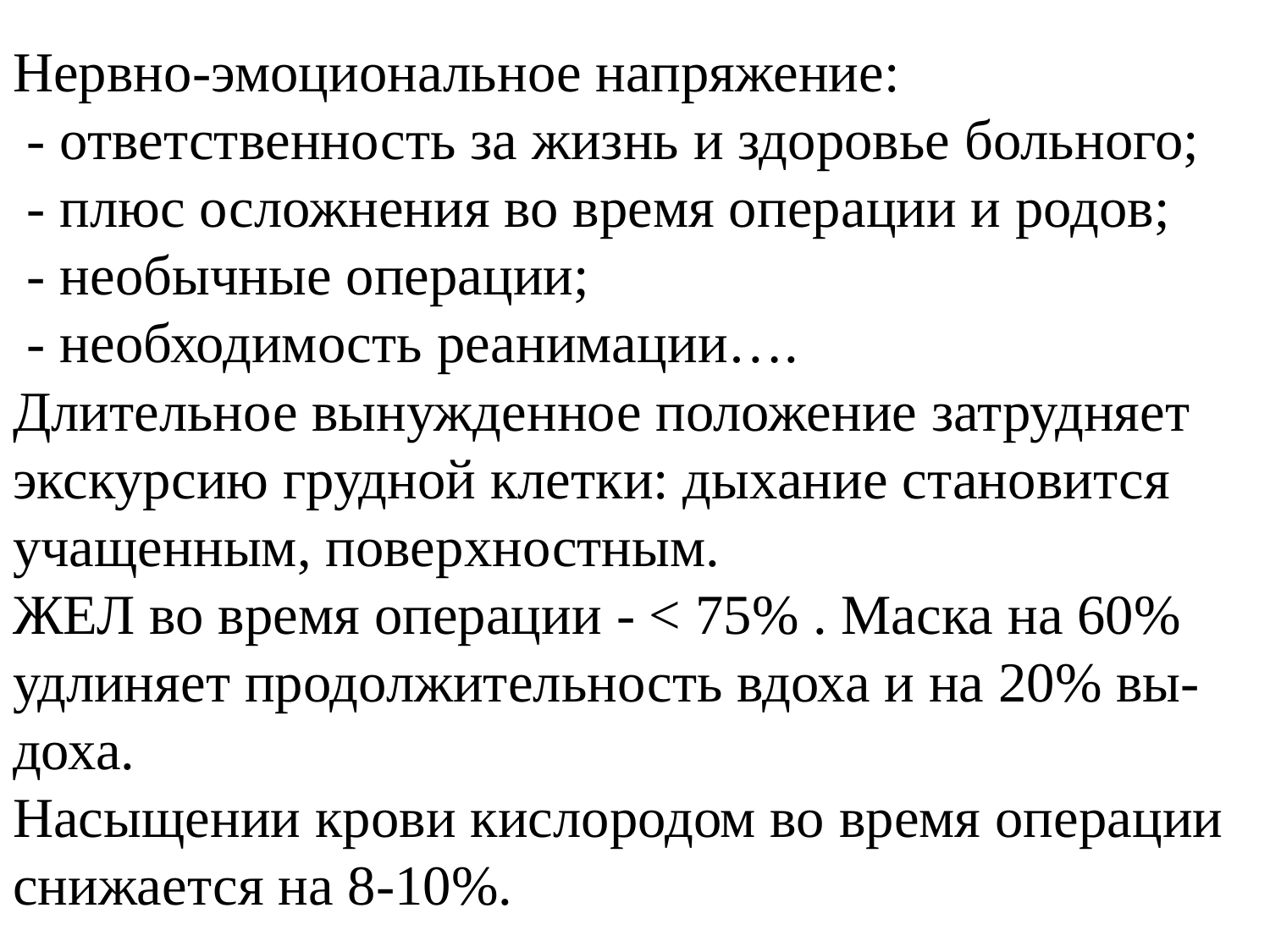

# Нервно-эмоциональное напряжение: - ответственность за жизнь и здоровье больного; - плюс осложнения во время операции и родов; - необычные операции; - необходимость реанимации…. Длительное вынужденное положение затрудняет экскурсию грудной клетки: дыхание становится учащенным, поверхностным. ЖЕЛ во время операции - < 75% . Маска на 60% удлиняет продолжительность вдоха и на 20% вы-доха. Насыщении крови кислородом во время операции снижается на 8-10%.